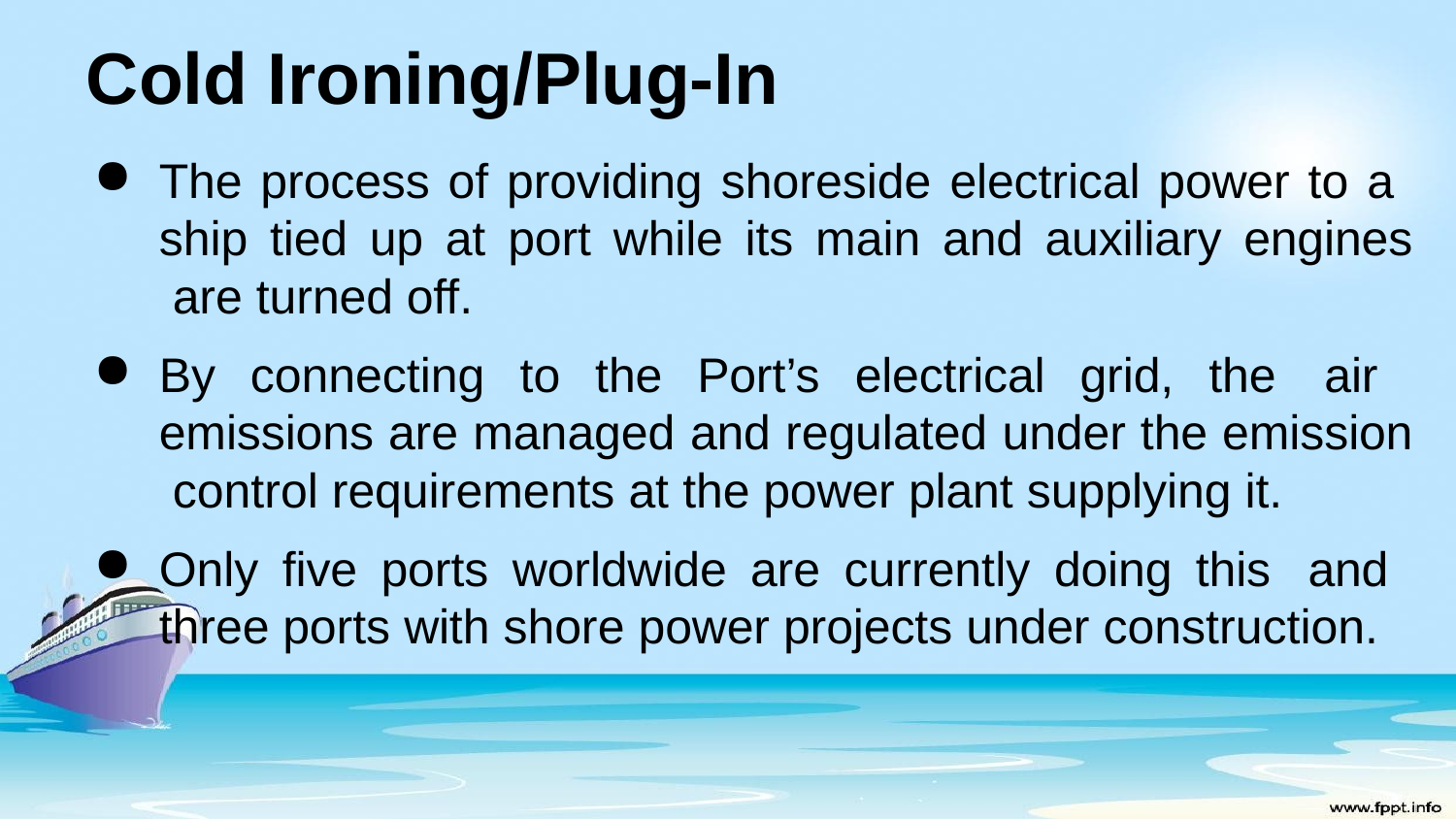

# Cold Ironing/Plug-In
The process of providing shoreside electrical power to a  ship tied up at port while its main and auxiliary engines  are turned off.
By connecting to the Port’s electrical grid, the air  emissions are managed and regulated under the emission  control requirements at the power plant supplying it.
Only five ports worldwide are currently doing this and  three ports with shore power projects under construction.